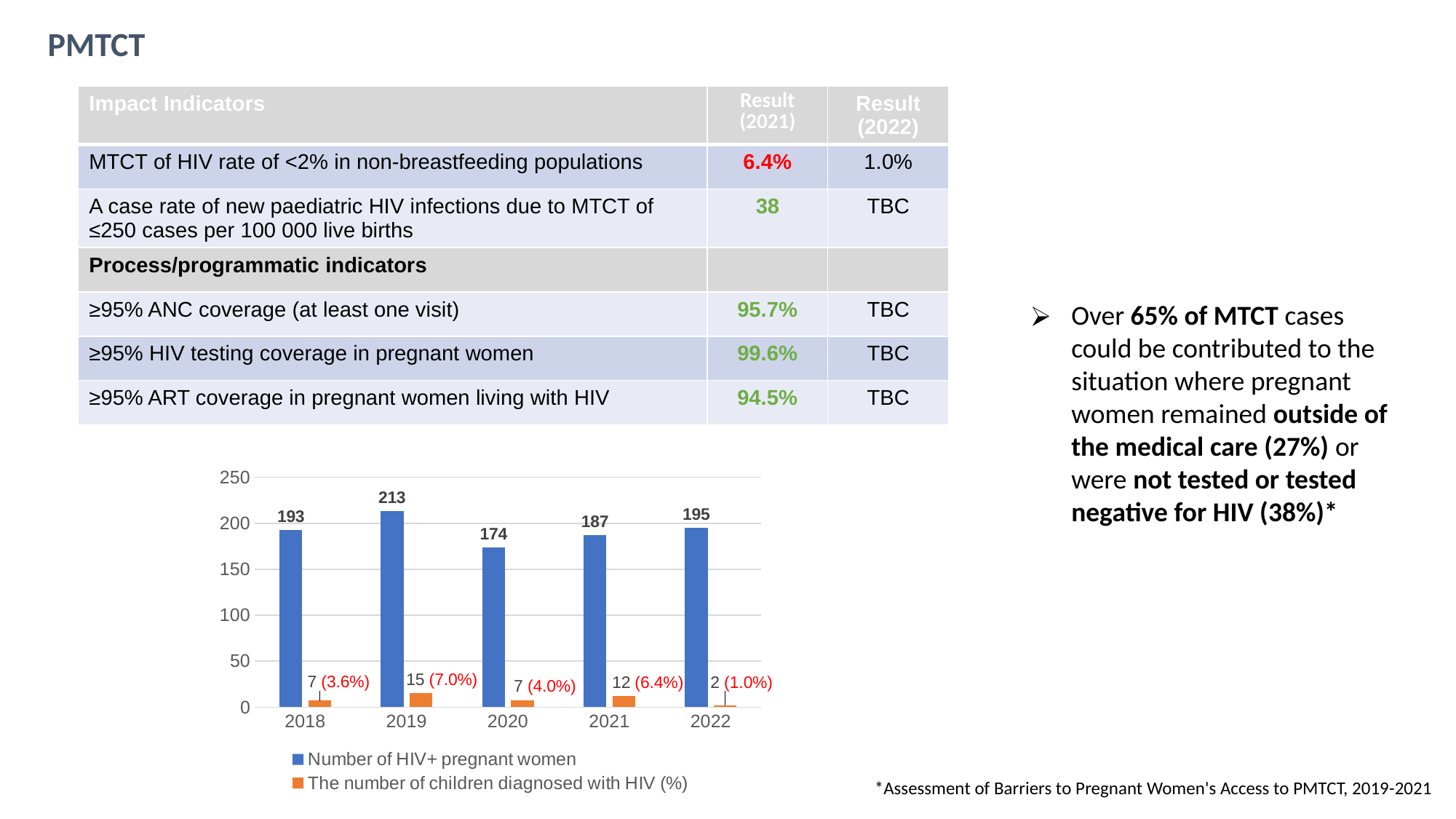

# PMTCT
| Impact Indicators | Result (2021) | Result (2022) |
| --- | --- | --- |
| MTCT of HIV rate of <2% in non-breastfeeding populations | 6.4% | 1.0% |
| A case rate of new paediatric HIV infections due to MTCT of ≤250 cases per 100 000 live births | 38 | TBC |
| Process/programmatic indicators |  |  |
| ≥95% ANC coverage (at least one visit) | 95.7% | TBC |
| ≥95% HIV testing coverage in pregnant women | 99.6% | TBC |
| ≥95% ART coverage in pregnant women living with HIV | 94.5% | TBC |
Over 65% of MTCT cases could be contributed to the situation where pregnant women remained outside of the medical care (27%) or were not tested or tested negative for HIV (38%)*

### Chart

| Category | Number of HIV+ pregnant women | The number of children diagnosed with HIV (%) |
|---|---|---|
| 2018 | 193.0 | 7.0 |
| 2019 | 213.0 | 15.0 |
| 2020 | 174.0 | 7.0 |
| 2021 | 187.0 | 12.0 |
| 2022 | 195.0 | 2.0 |
*Assessment of Barriers to Pregnant Women's Access to PMTCT, 2019-2021